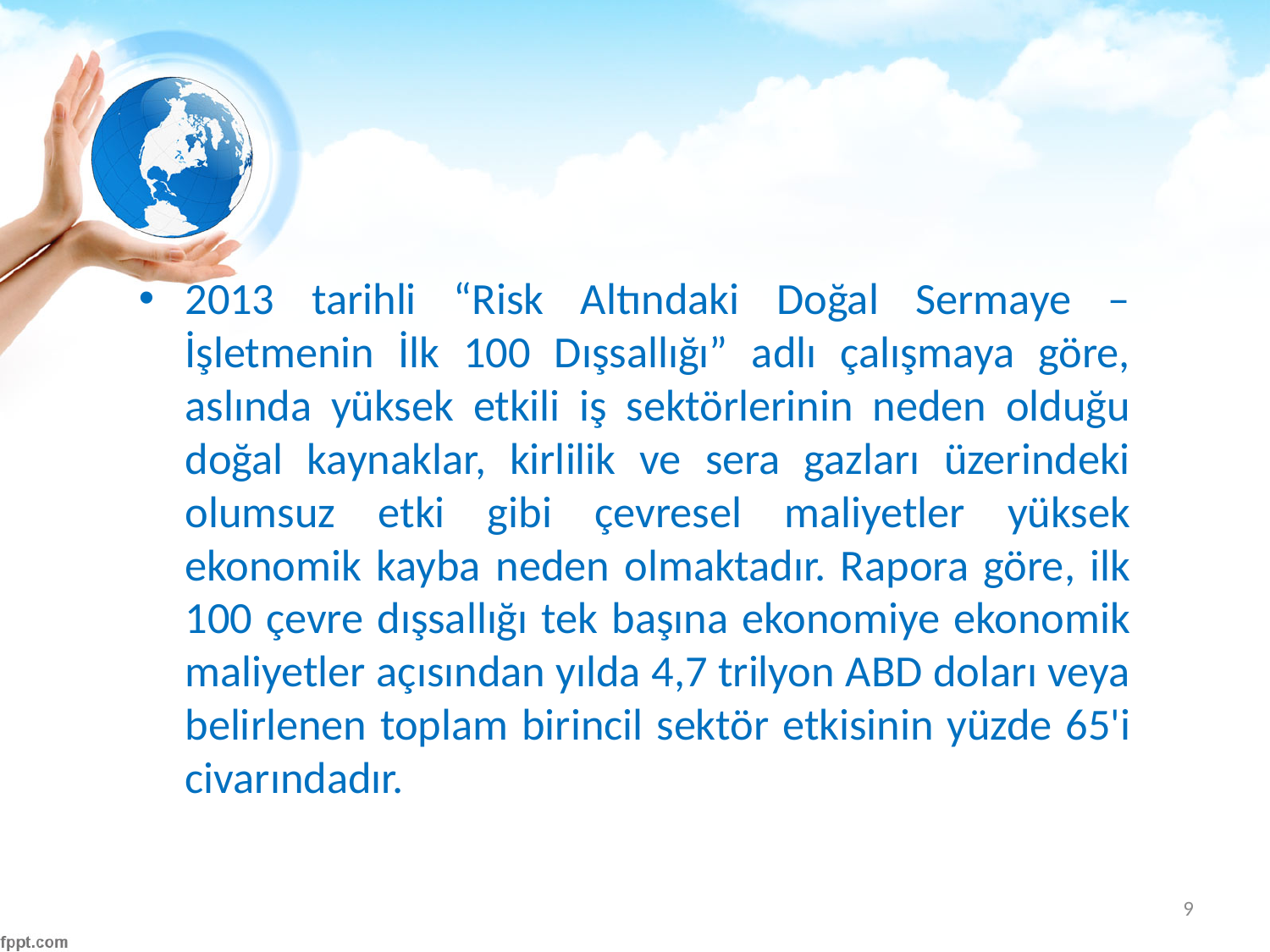

#
2013 tarihli “Risk Altındaki Doğal Sermaye – İşletmenin İlk 100 Dışsallığı” adlı çalışmaya göre, aslında yüksek etkili iş sektörlerinin neden olduğu doğal kaynaklar, kirlilik ve sera gazları üzerindeki olumsuz etki gibi çevresel maliyetler yüksek ekonomik kayba neden olmaktadır. Rapora göre, ilk 100 çevre dışsallığı tek başına ekonomiye ekonomik maliyetler açısından yılda 4,7 trilyon ABD doları veya belirlenen toplam birincil sektör etkisinin yüzde 65'i civarındadır.
9